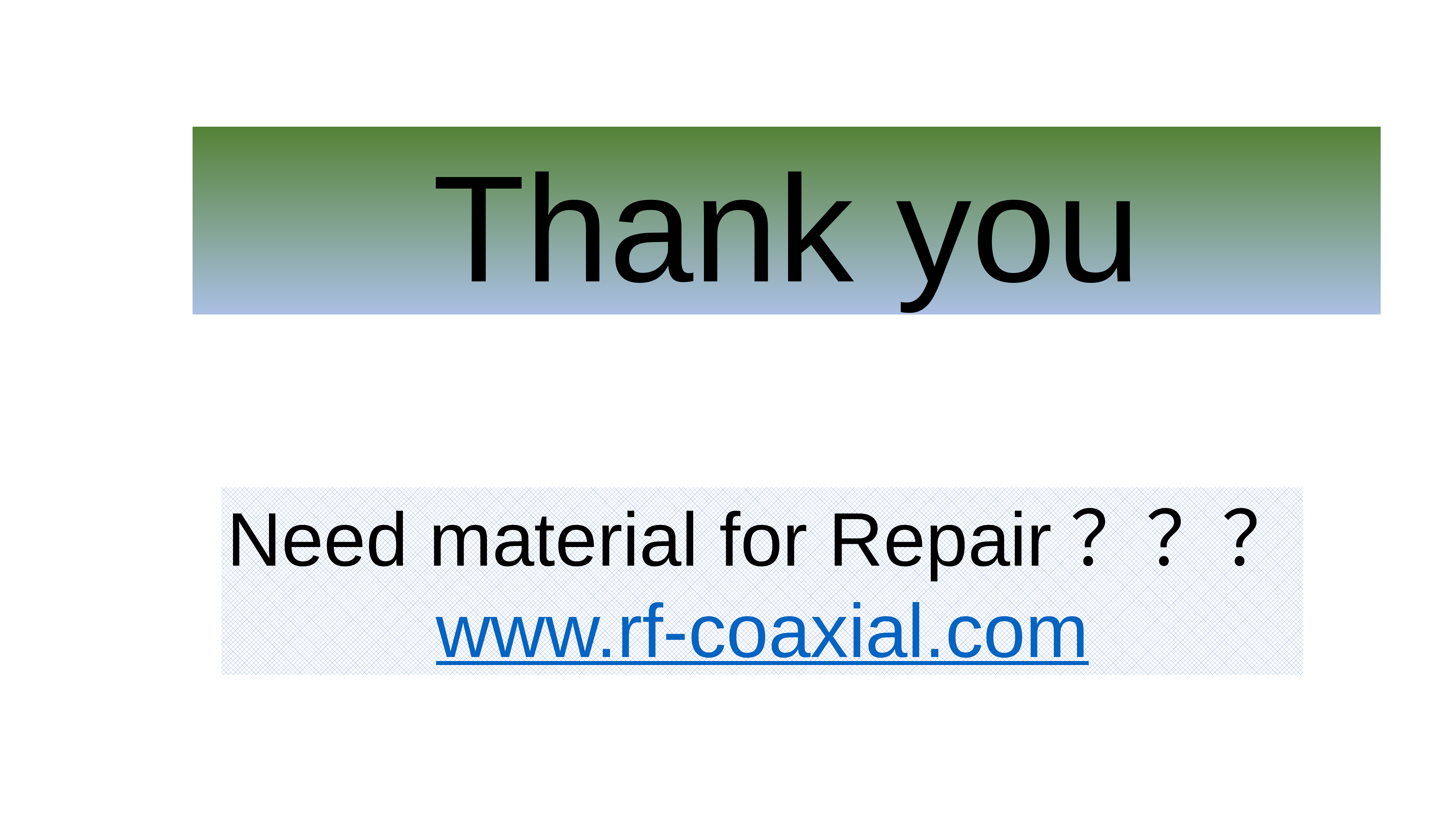

Thank you
Need material for Repair？？？
www.rf-coaxial.com